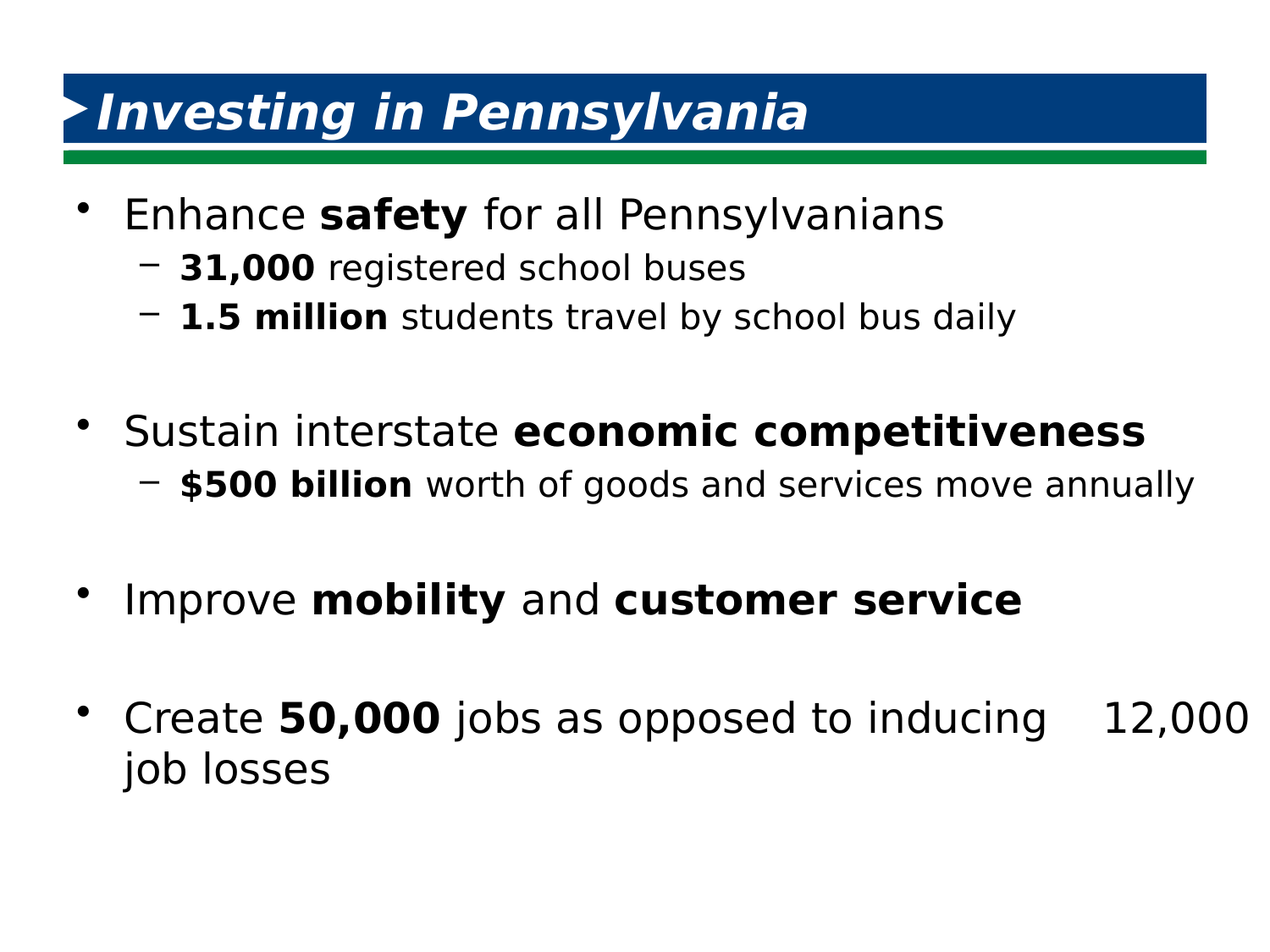

# Investing in Pennsylvania
Enhance safety for all Pennsylvanians
31,000 registered school buses
1.5 million students travel by school bus daily

Sustain interstate economic competitiveness
$500 billion worth of goods and services move annually

Improve mobility and customer service

Create 50,000 jobs as opposed to inducing    12,000 job losses